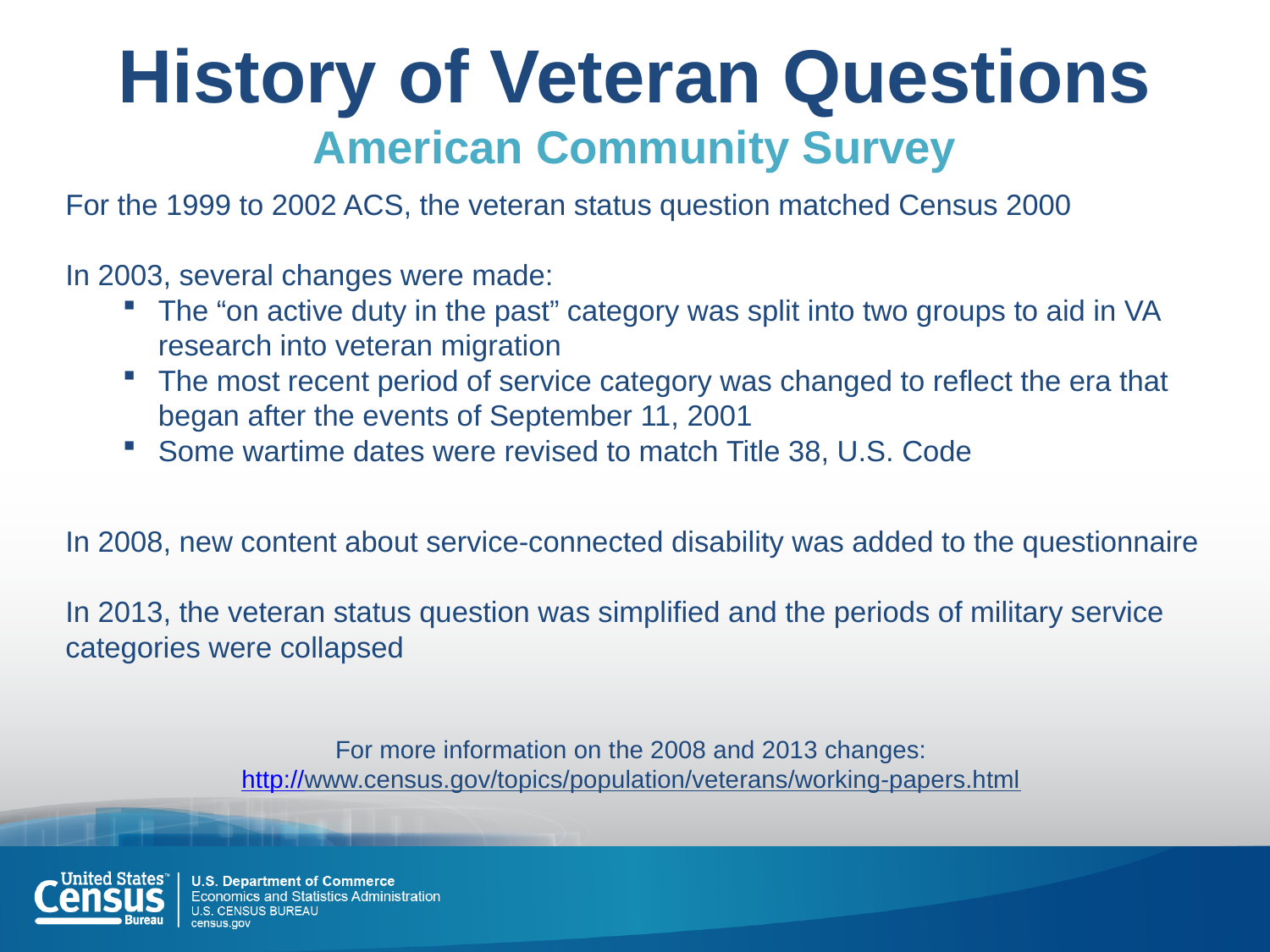

# History of Veteran Questions American Community Survey
For the 1999 to 2002 ACS, the veteran status question matched Census 2000

In 2003, several changes were made:
The “on active duty in the past” category was split into two groups to aid in VA research into veteran migration
The most recent period of service category was changed to reflect the era that began after the events of September 11, 2001
Some wartime dates were revised to match Title 38, U.S. Code

In 2008, new content about service-connected disability was added to the questionnaire

In 2013, the veteran status question was simplified and the periods of military service categories were collapsed

For more information on the 2008 and 2013 changes:
http://www.census.gov/topics/population/veterans/working-papers.html